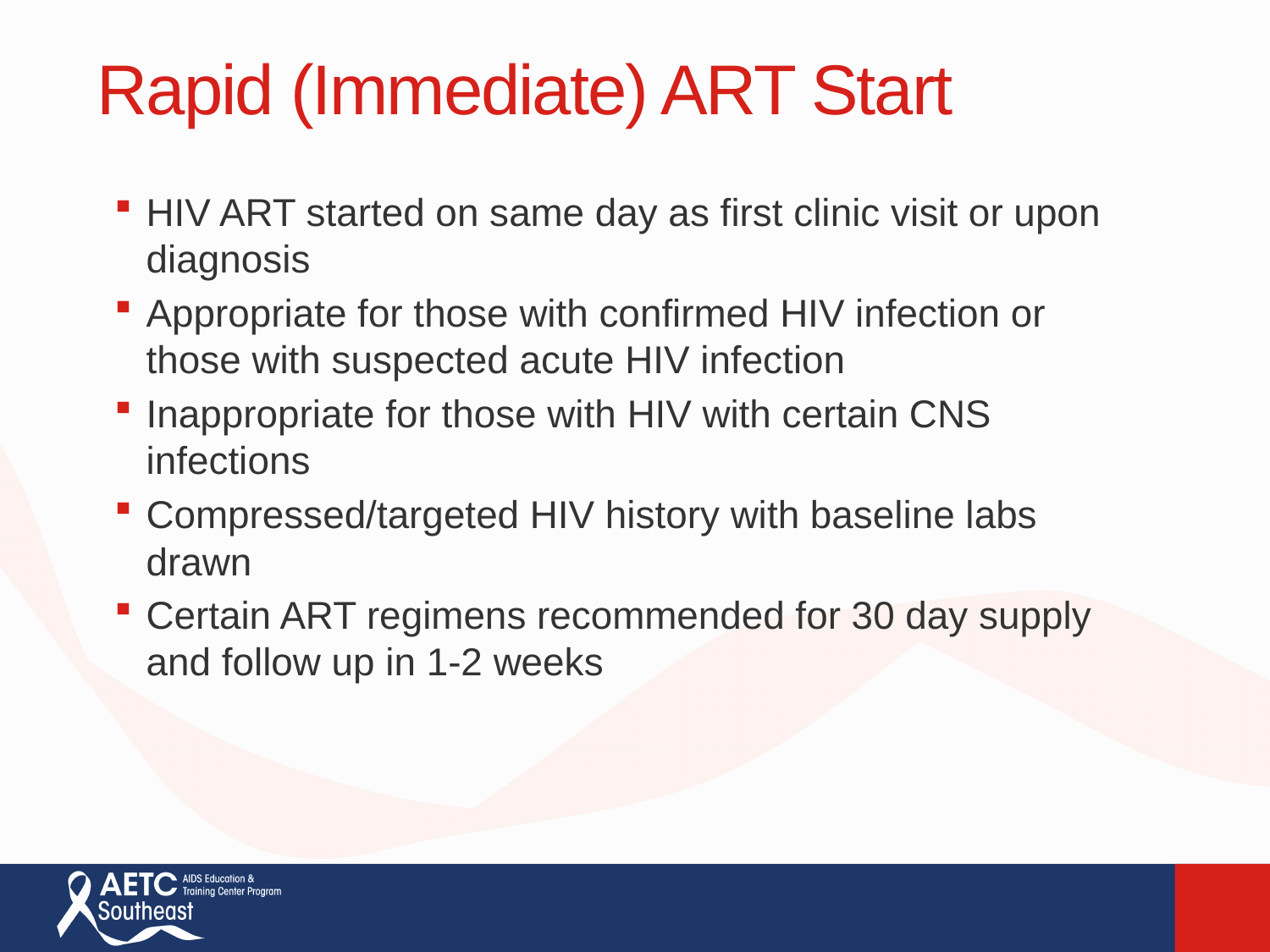

Rapid (Immediate) ART Start
HIV ART started on same day as first clinic visit or upon diagnosis
Appropriate for those with confirmed HIV infection or those with suspected acute HIV infection
Inappropriate for those with HIV with certain CNS infections
Compressed/targeted HIV history with baseline labs drawn
Certain ART regimens recommended for 30 day supply and follow up in 1-2 weeks